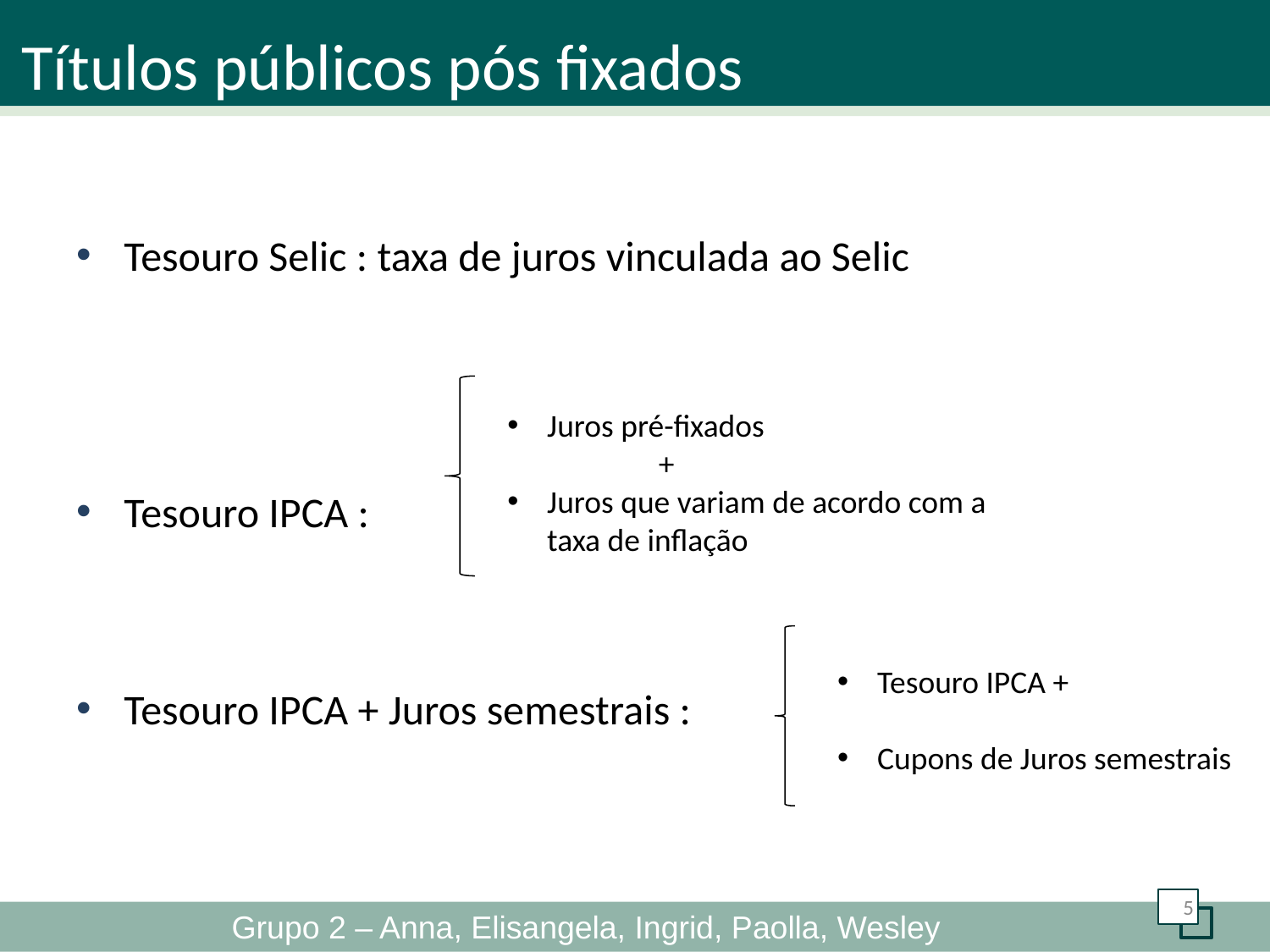

Títulos públicos pós fixados

Tesouro Selic : taxa de juros vinculada ao Selic

Tesouro IPCA :

Tesouro IPCA + Juros semestrais :

Juros pré-fixados
                     +
Juros que variam de acordo com a taxa de inflação

Tesouro IPCA +

Cupons de Juros semestrais
5

Grupo 2 – Anna, Elisangela, Ingrid, Paolla, Wesley